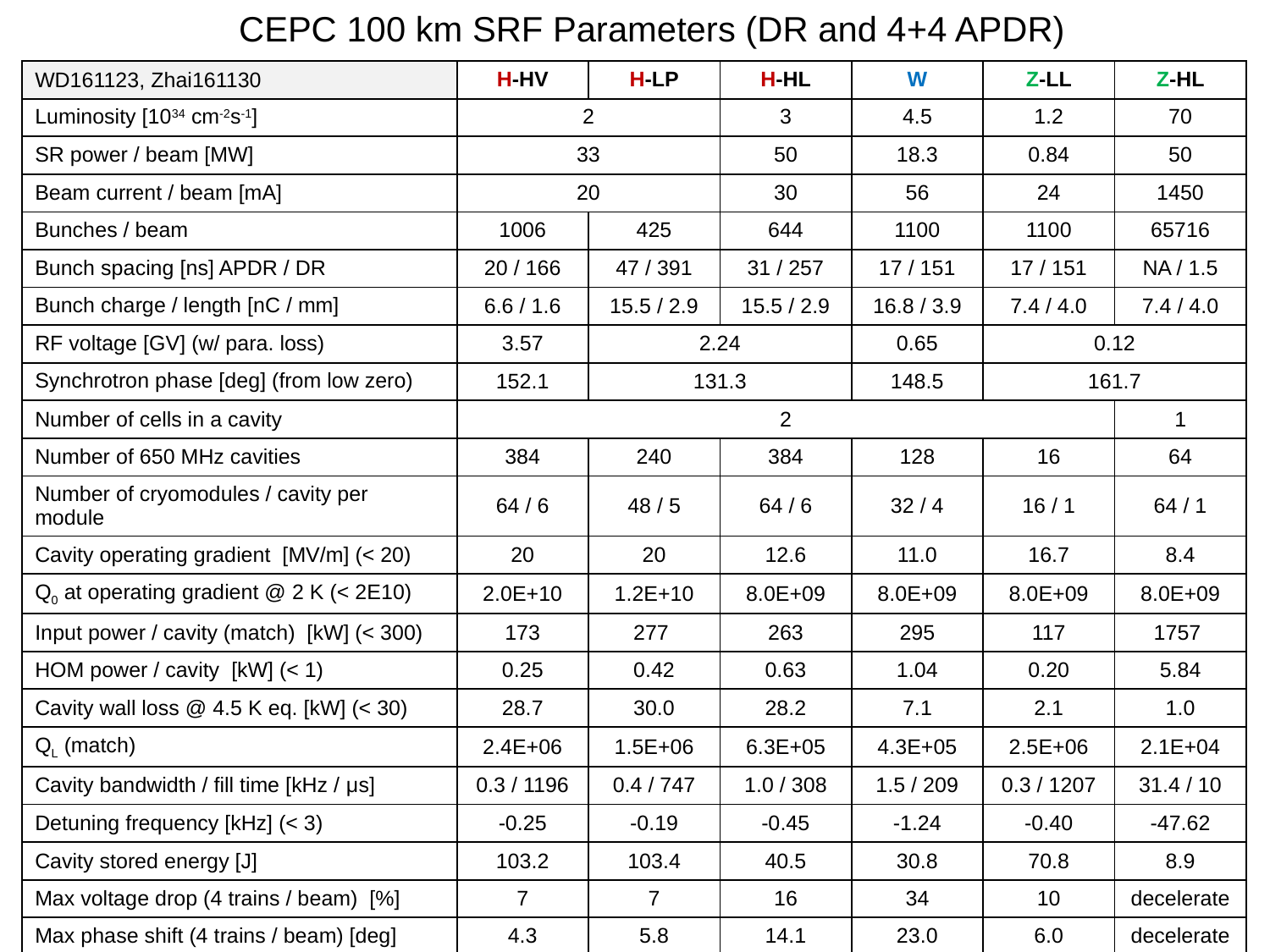

CEPC 100 km SRF Parameters (DR and 4+4 APDR)
| WD161123, Zhai161130 | H-HV | H-LP | H-HL | W | Z-LL | Z-HL |
| --- | --- | --- | --- | --- | --- | --- |
| Luminosity [1034 cm-2s-1] | 2 |  | 3 | 4.5 | 1.2 | 70 |
| SR power / beam [MW] | 33 |  | 50 | 18.3 | 0.84 | 50 |
| Beam current / beam [mA] | 20 |  | 30 | 56 | 24 | 1450 |
| Bunches / beam | 1006 | 425 | 644 | 1100 | 1100 | 65716 |
| Bunch spacing [ns] APDR / DR | 20 / 166 | 47 / 391 | 31 / 257 | 17 / 151 | 17 / 151 | NA / 1.5 |
| Bunch charge / length [nC / mm] | 6.6 / 1.6 | 15.5 / 2.9 | 15.5 / 2.9 | 16.8 / 3.9 | 7.4 / 4.0 | 7.4 / 4.0 |
| RF voltage [GV] (w/ para. loss) | 3.57 | 2.24 |  | 0.65 | 0.12 |  |
| Synchrotron phase [deg] (from low zero) | 152.1 | 131.3 |  | 148.5 | 161.7 |  |
| Number of cells in a cavity | 2 |  |  |  |  | 1 |
| Number of 650 MHz cavities | 384 | 240 | 384 | 128 | 16 | 64 |
| Number of cryomodules / cavity per module | 64 / 6 | 48 / 5 | 64 / 6 | 32 / 4 | 16 / 1 | 64 / 1 |
| Cavity operating gradient [MV/m] (< 20) | 20 | 20 | 12.6 | 11.0 | 16.7 | 8.4 |
| Q0 at operating gradient @ 2 K (< 2E10) | 2.0E+10 | 1.2E+10 | 8.0E+09 | 8.0E+09 | 8.0E+09 | 8.0E+09 |
| Input power / cavity (match) [kW] (< 300) | 173 | 277 | 263 | 295 | 117 | 1757 |
| HOM power / cavity [kW] (< 1) | 0.25 | 0.42 | 0.63 | 1.04 | 0.20 | 5.84 |
| Cavity wall loss @ 4.5 K eq. [kW] (< 30) | 28.7 | 30.0 | 28.2 | 7.1 | 2.1 | 1.0 |
| QL (match) | 2.4E+06 | 1.5E+06 | 6.3E+05 | 4.3E+05 | 2.5E+06 | 2.1E+04 |
| Cavity bandwidth / fill time [kHz / μs] | 0.3 / 1196 | 0.4 / 747 | 1.0 / 308 | 1.5 / 209 | 0.3 / 1207 | 31.4 / 10 |
| Detuning frequency [kHz] (< 3) | -0.25 | -0.19 | -0.45 | -1.24 | -0.40 | -47.62 |
| Cavity stored energy [J] | 103.2 | 103.4 | 40.5 | 30.8 | 70.8 | 8.9 |
| Max voltage drop (4 trains / beam) [%] | 7 | 7 | 16 | 34 | 10 | decelerate |
| Max phase shift (4 trains / beam) [deg] | 4.3 | 5.8 | 14.1 | 23.0 | 6.0 | decelerate |